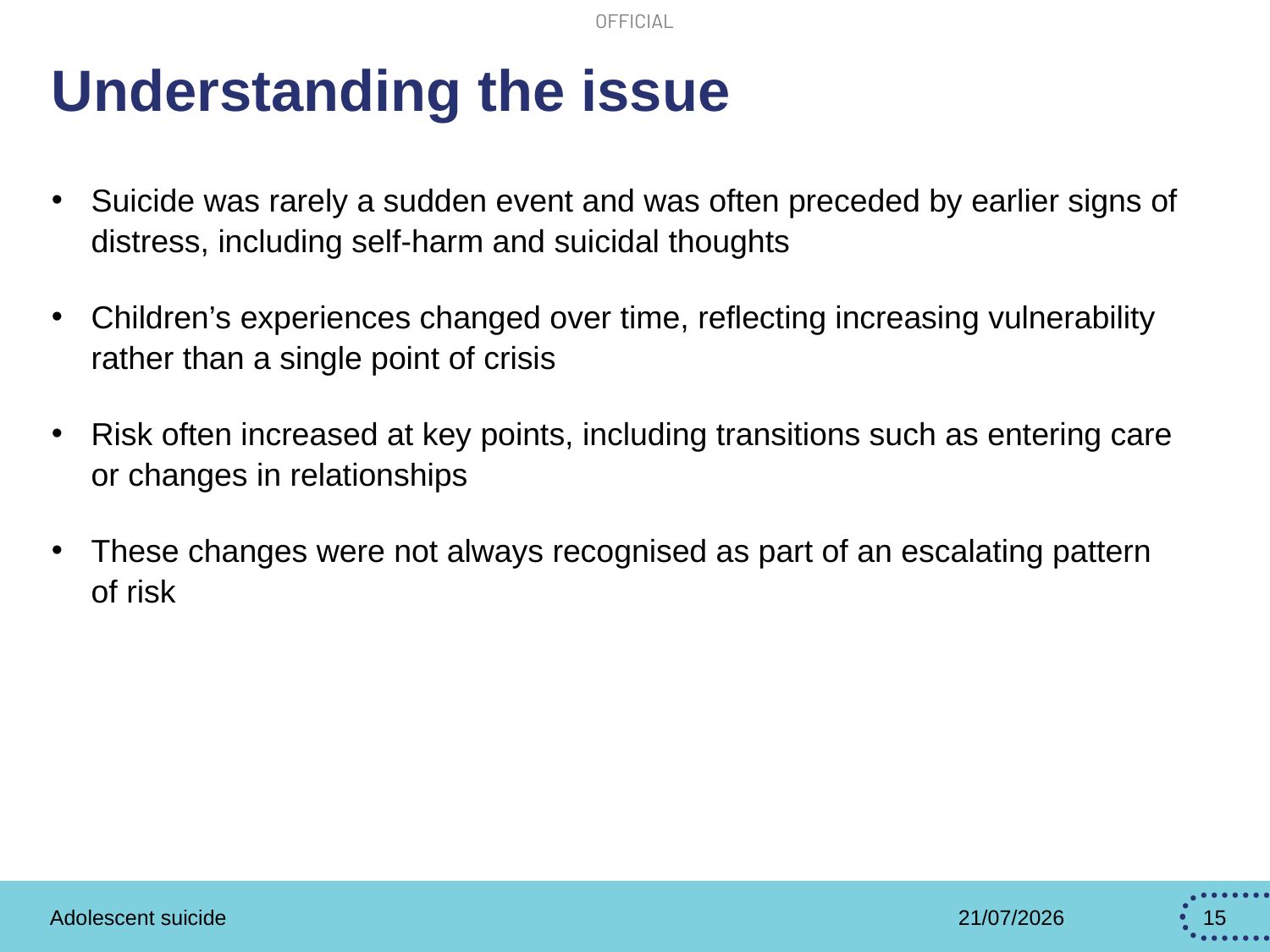

# Understanding the issue
Suicide was rarely a sudden event and was often preceded by earlier signs of distress, including self‑harm and suicidal thoughts
Children’s experiences changed over time, reflecting increasing vulnerability rather than a single point of crisis
Risk often increased at key points, including transitions such as entering care or changes in relationships
These changes were not always recognised as part of an escalating pattern of risk
Adolescent suicide
21/07/2026
15